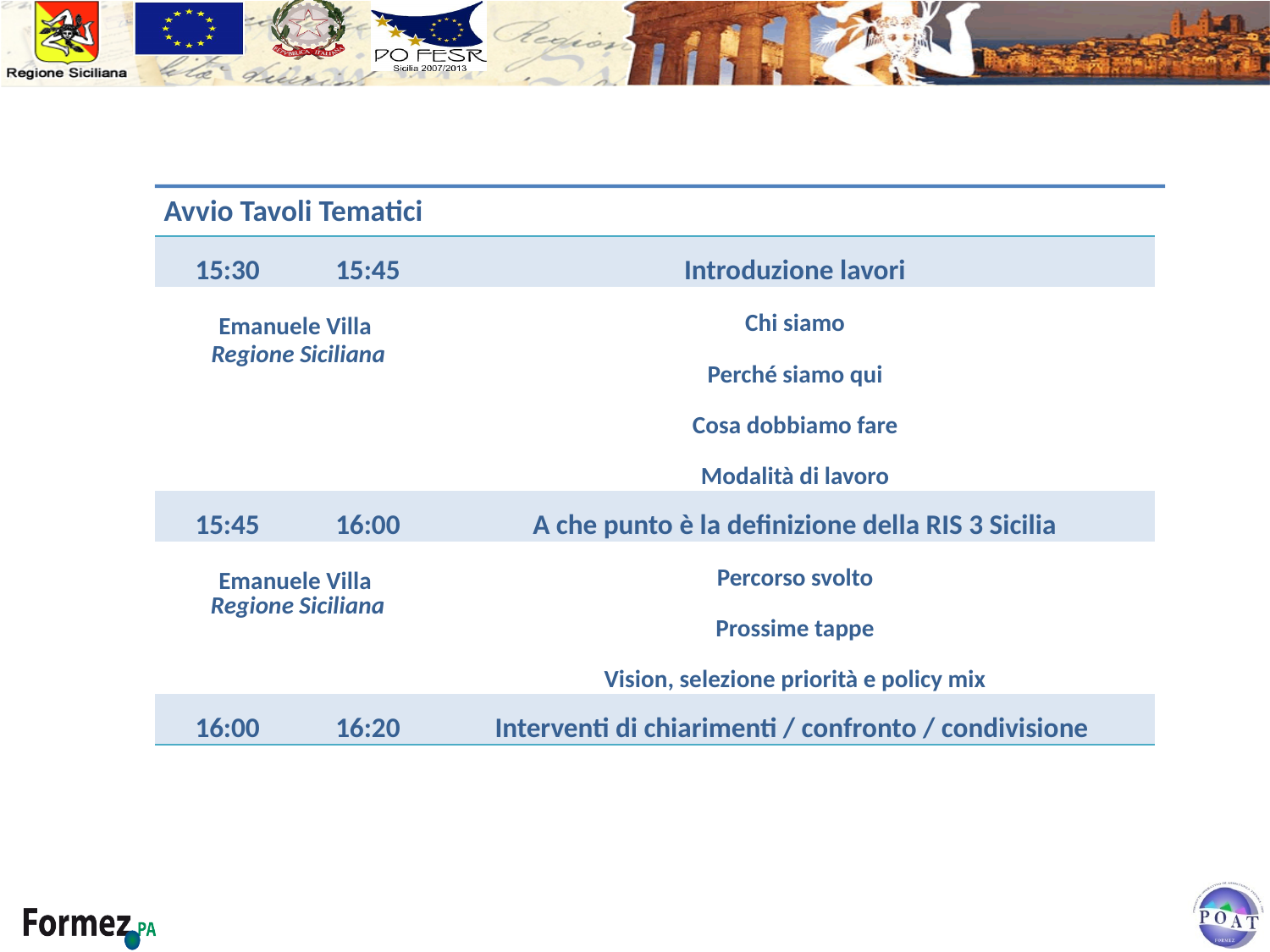

Avvio Tavoli Tematici
| 15:30 | 15:45 | Introduzione lavori |
| --- | --- | --- |
| Emanuele Villa Regione Siciliana |  | Chi siamo |
|  |  | Perché siamo qui |
|  |  | Cosa dobbiamo fare |
|  |  | Modalità di lavoro |
| 15:45 | 16:00 | A che punto è la definizione della RIS 3 Sicilia |
| Emanuele Villa Regione Siciliana |  | Percorso svolto |
|  |  | Prossime tappe |
|  |  | Vision, selezione priorità e policy mix |
| 16:00 | 16:20 | Interventi di chiarimenti / confronto / condivisione |